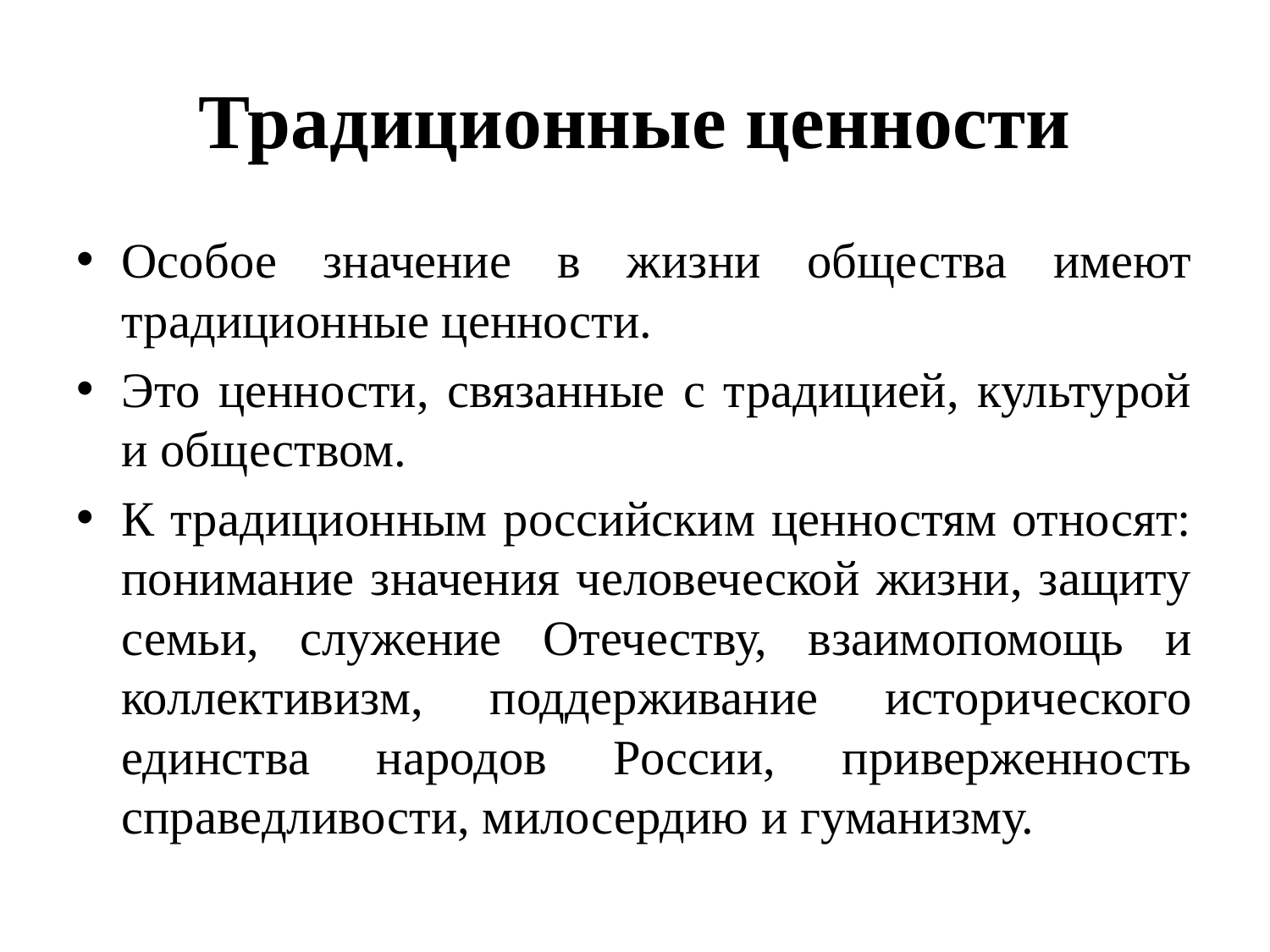

# Традиционные ценности
Особое значение в жизни общества имеют традиционные ценности.
Это ценности, связанные с традицией, культурой и обществом.
К традиционным российским ценностям относят: понимание значения человеческой жизни, защиту семьи, служение Отечеству, взаимопомощь и коллективизм, поддерживание исторического единства народов России, приверженность справедливости, милосердию и гуманизму.